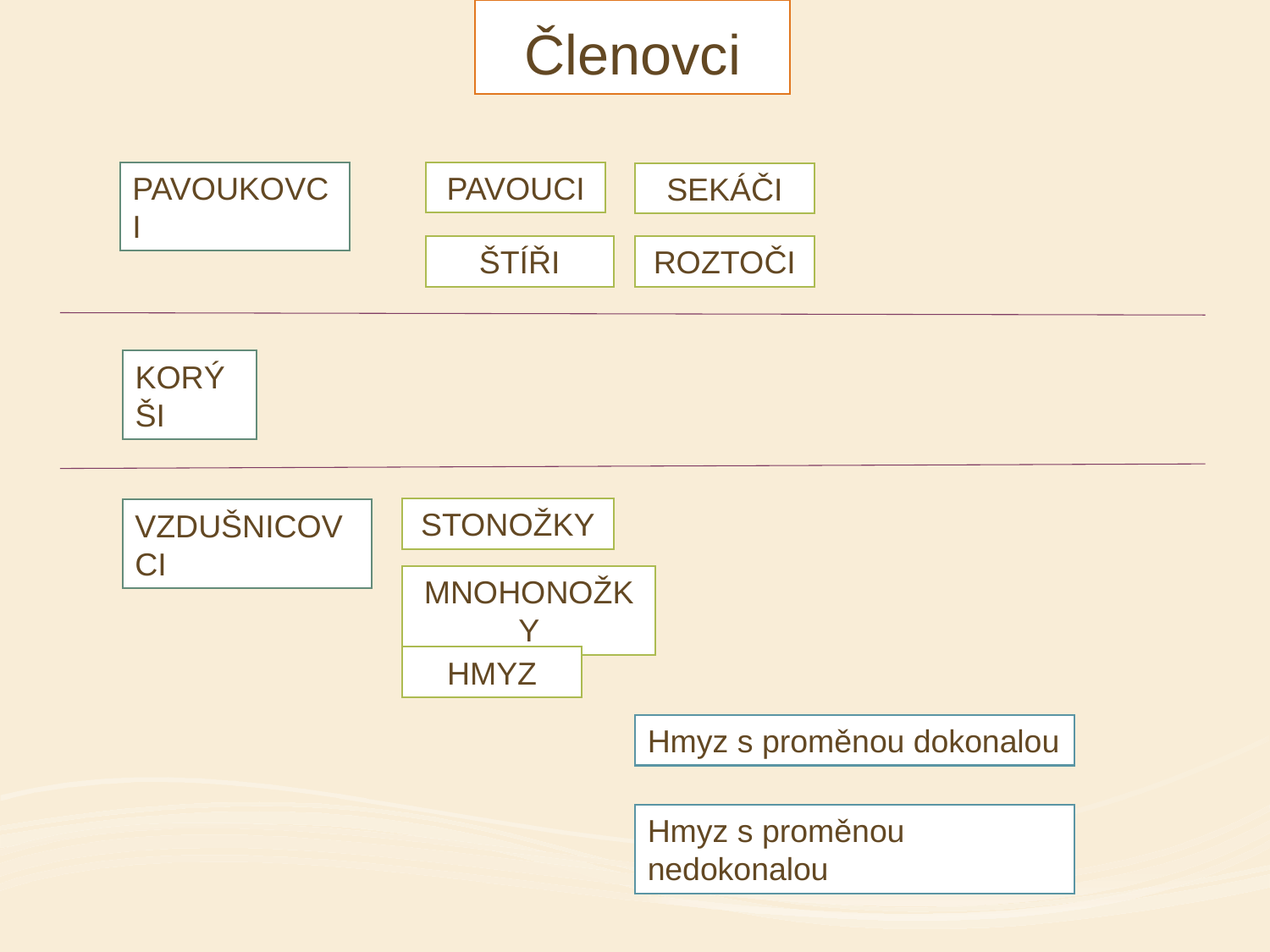

# Členovci
PAVOUCI
PAVOUKOVCI
SEKÁČI
ŠTÍŘI
ROZTOČI
KORÝŠI
STONOŽKY
VZDUŠNICOVCI
MNOHONOŽKY
HMYZ
Hmyz s proměnou dokonalou
Hmyz s proměnou nedokonalou